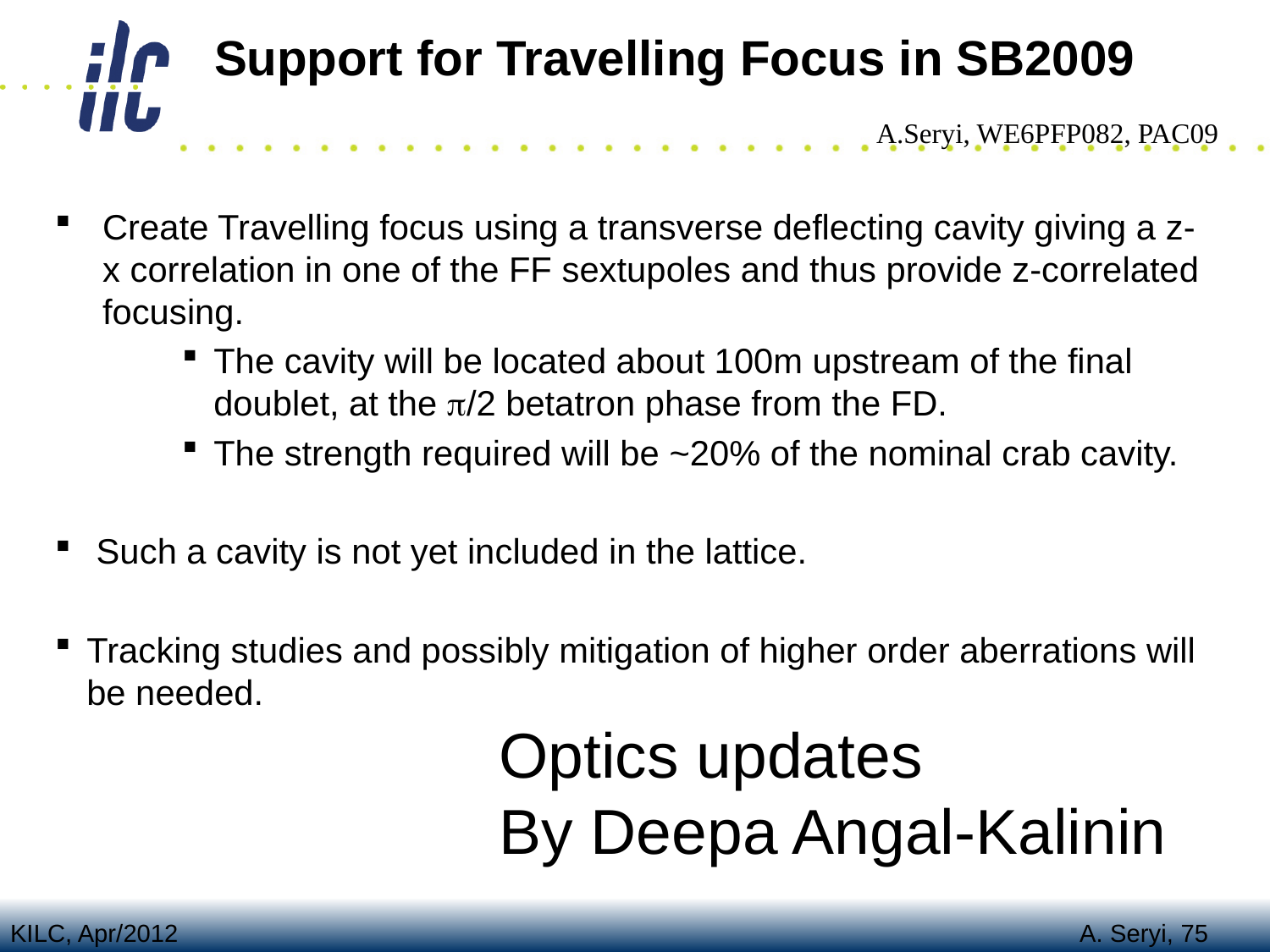

Support for Travelling Focus in SB2009
A.Seryi, WE6PFP082, PAC09
Create Travelling focus using a transverse deflecting cavity giving a z-x correlation in one of the FF sextupoles and thus provide z-correlated focusing.
The cavity will be located about 100m upstream of the final doublet, at the π/2 betatron phase from the FD.
The strength required will be ~20% of the nominal crab cavity.

 Such a cavity is not yet included in the lattice.

Tracking studies and possibly mitigation of higher order aberrations will be needed.
Optics updates
By Deepa Angal-Kalinin